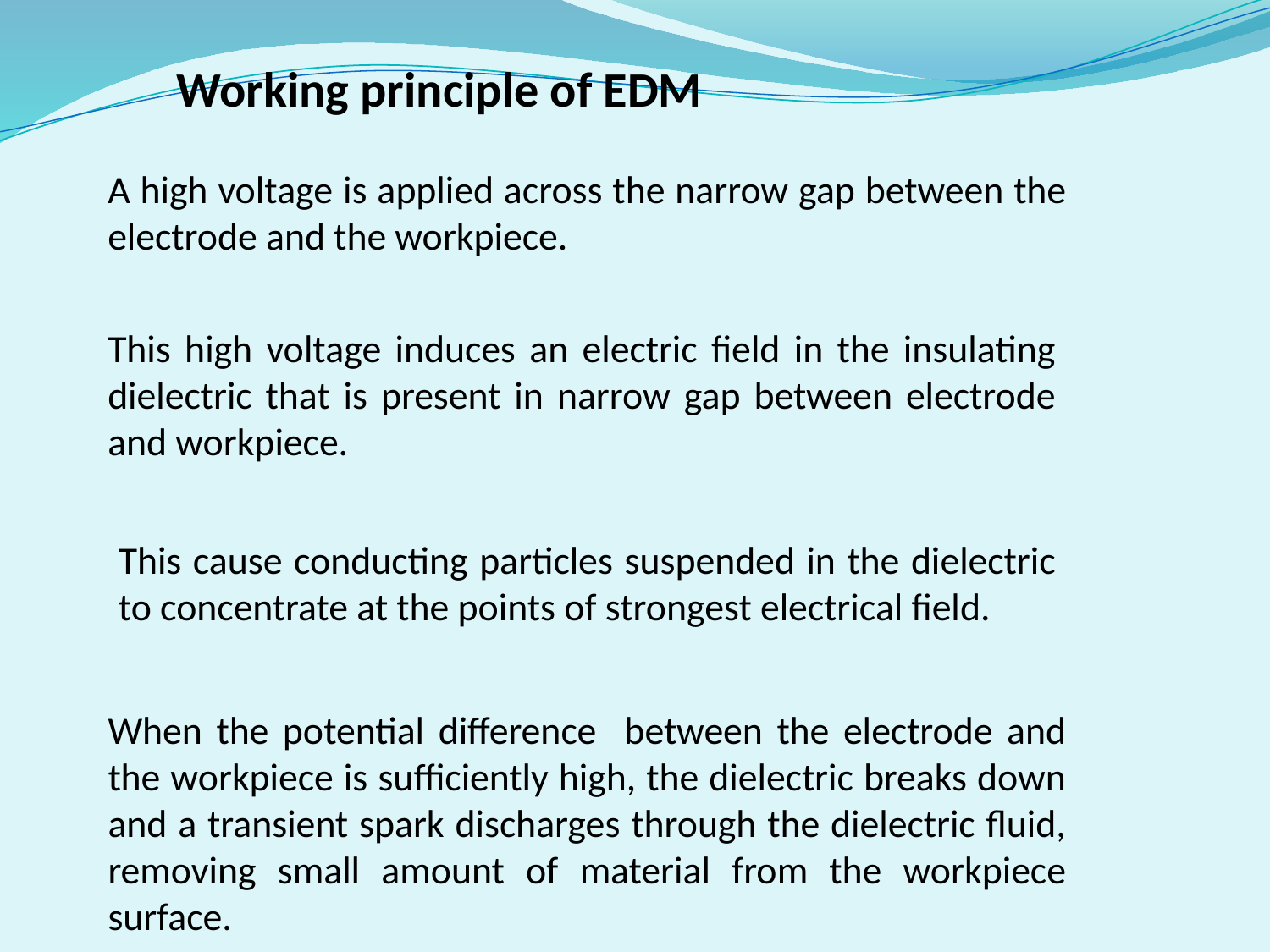

Working principle of EDM
A high voltage is applied across the narrow gap between the electrode and the workpiece.
This high voltage induces an electric field in the insulating dielectric that is present in narrow gap between electrode and workpiece.
This cause conducting particles suspended in the dielectric to concentrate at the points of strongest electrical field.
When the potential difference  between the electrode and the workpiece is sufficiently high, the dielectric breaks down and a transient spark discharges through the dielectric fluid, removing small amount of material from the workpiece surface.